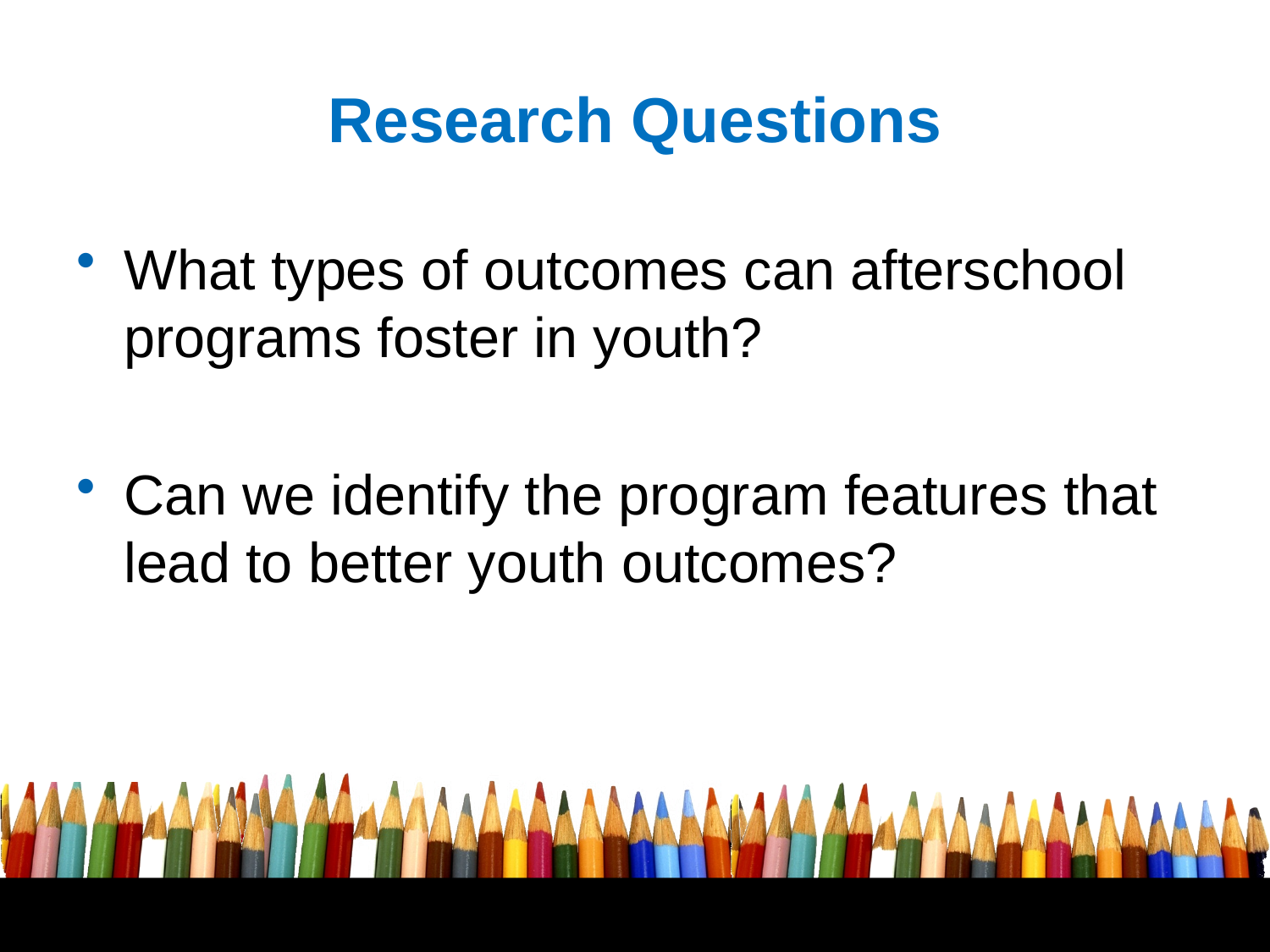

# Research Questions

What types of outcomes can afterschool programs foster in youth?

Can we identify the program features that lead to better youth outcomes?
9
Free powerpoint template: www.brainybetty.com